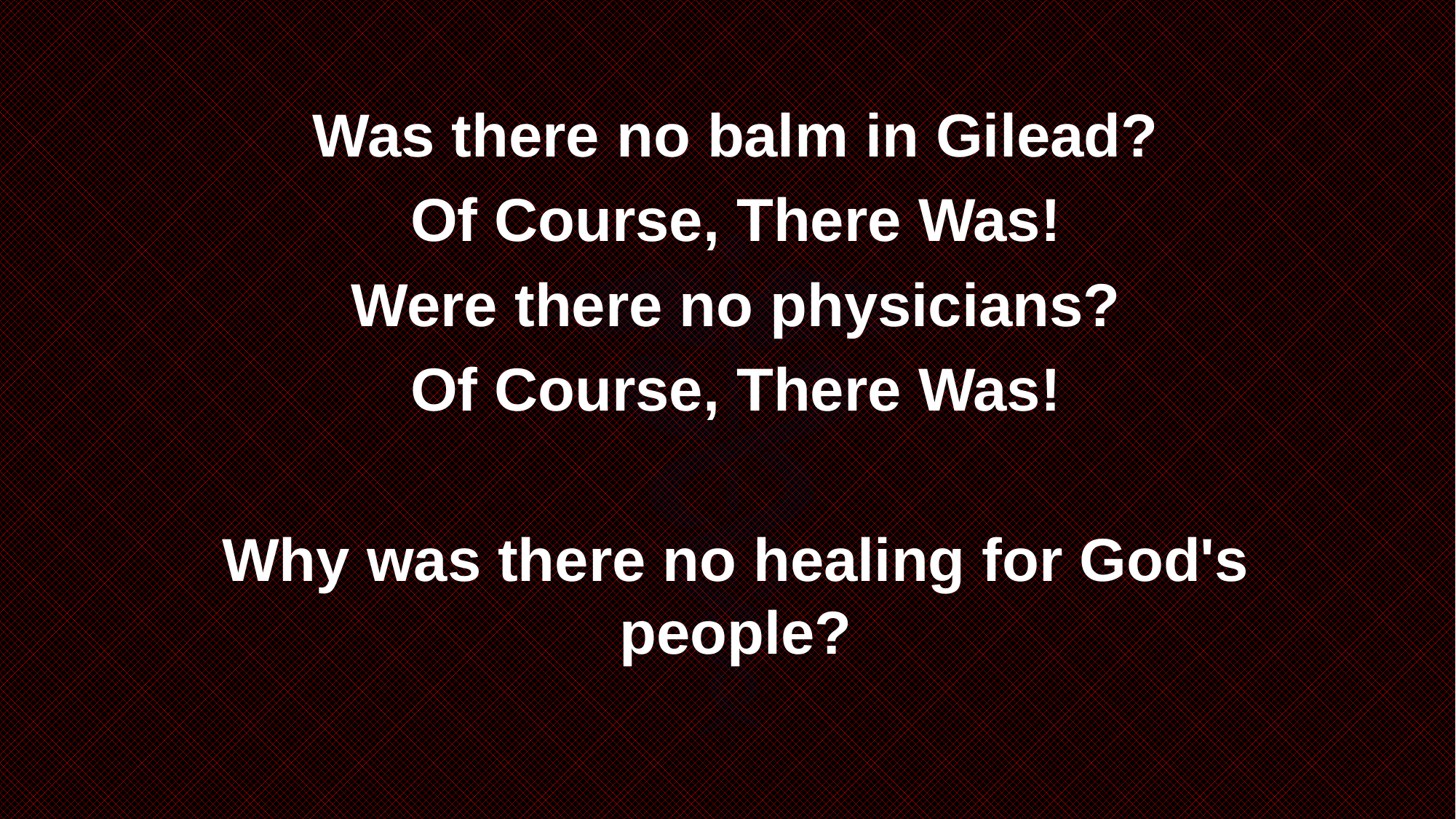

Was there no balm in Gilead?
Of Course, There Was!
Were there no physicians?
Of Course, There Was!

Why was there no healing for God's people?